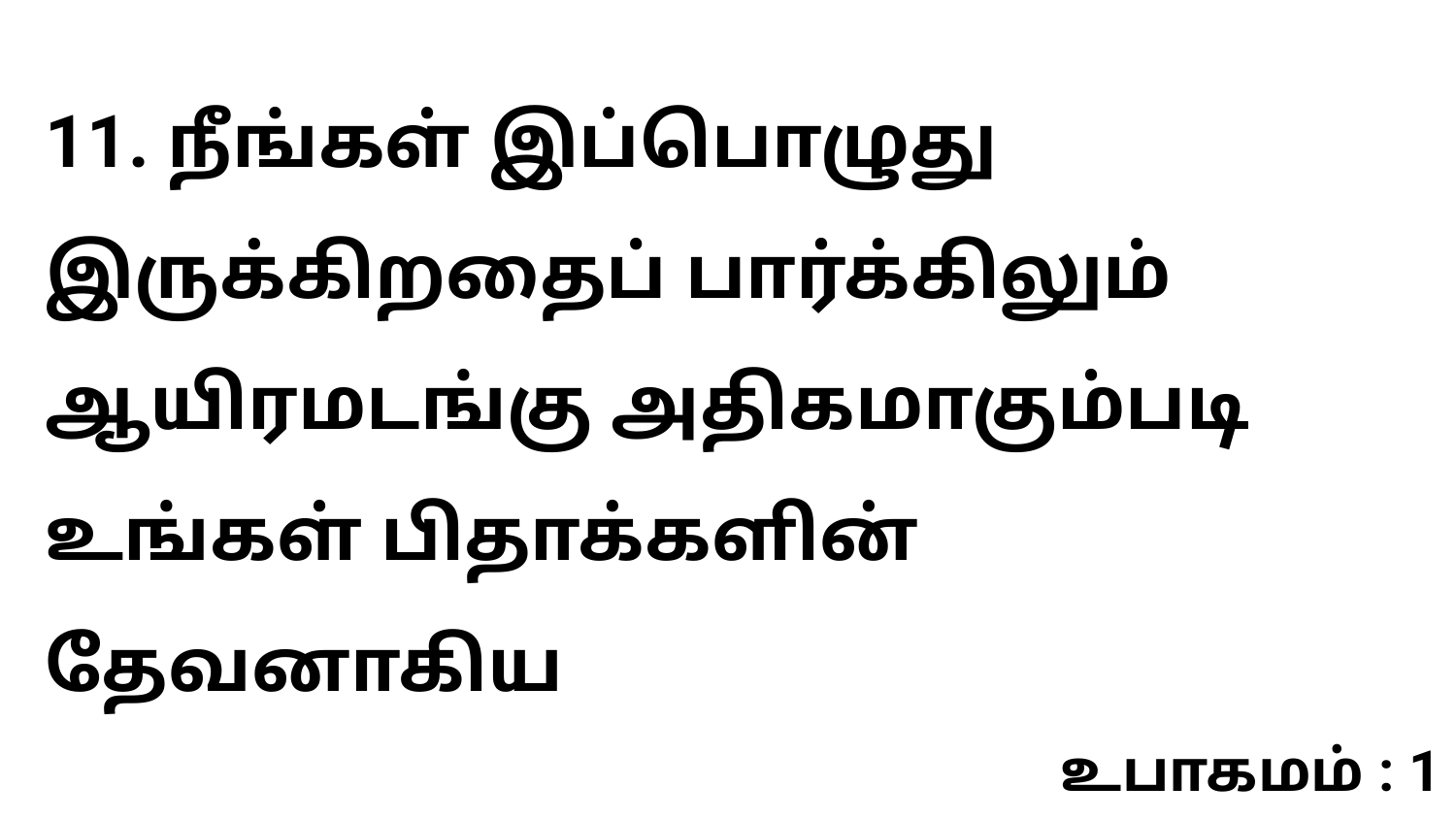

11. நீங்கள் இப்பொழுது இருக்கிறதைப் பார்க்கிலும் ஆயிரமடங்கு அதிகமாகும்படி உங்கள் பிதாக்களின் தேவனாகிய
உபாகமம் : 1